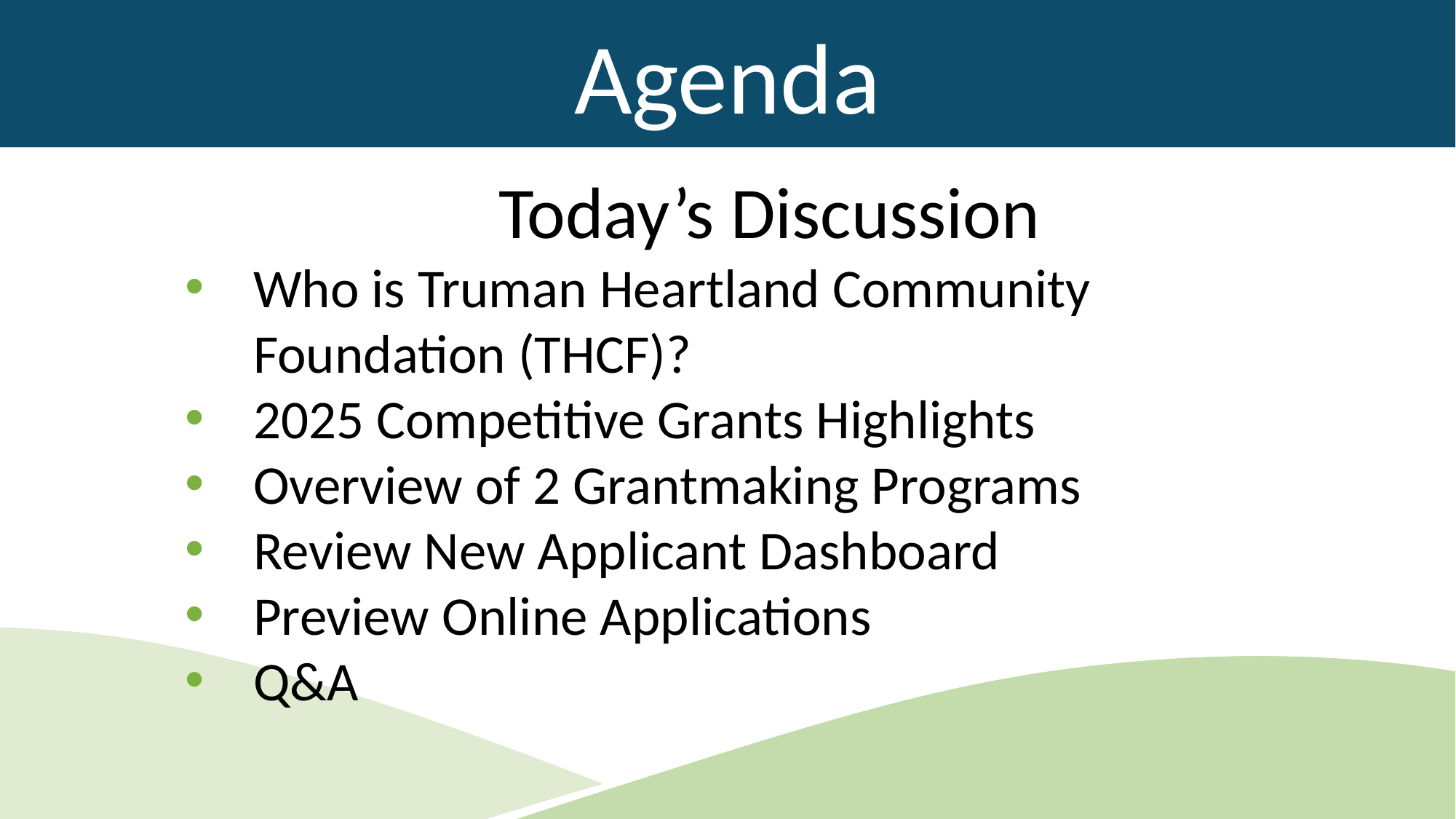

Agenda
Today’s Discussion
Who is Truman Heartland Community Foundation (THCF)?
2025 Competitive Grants Highlights
Overview of 2 Grantmaking Programs
Review New Applicant Dashboard
Preview Online Applications
Q&A